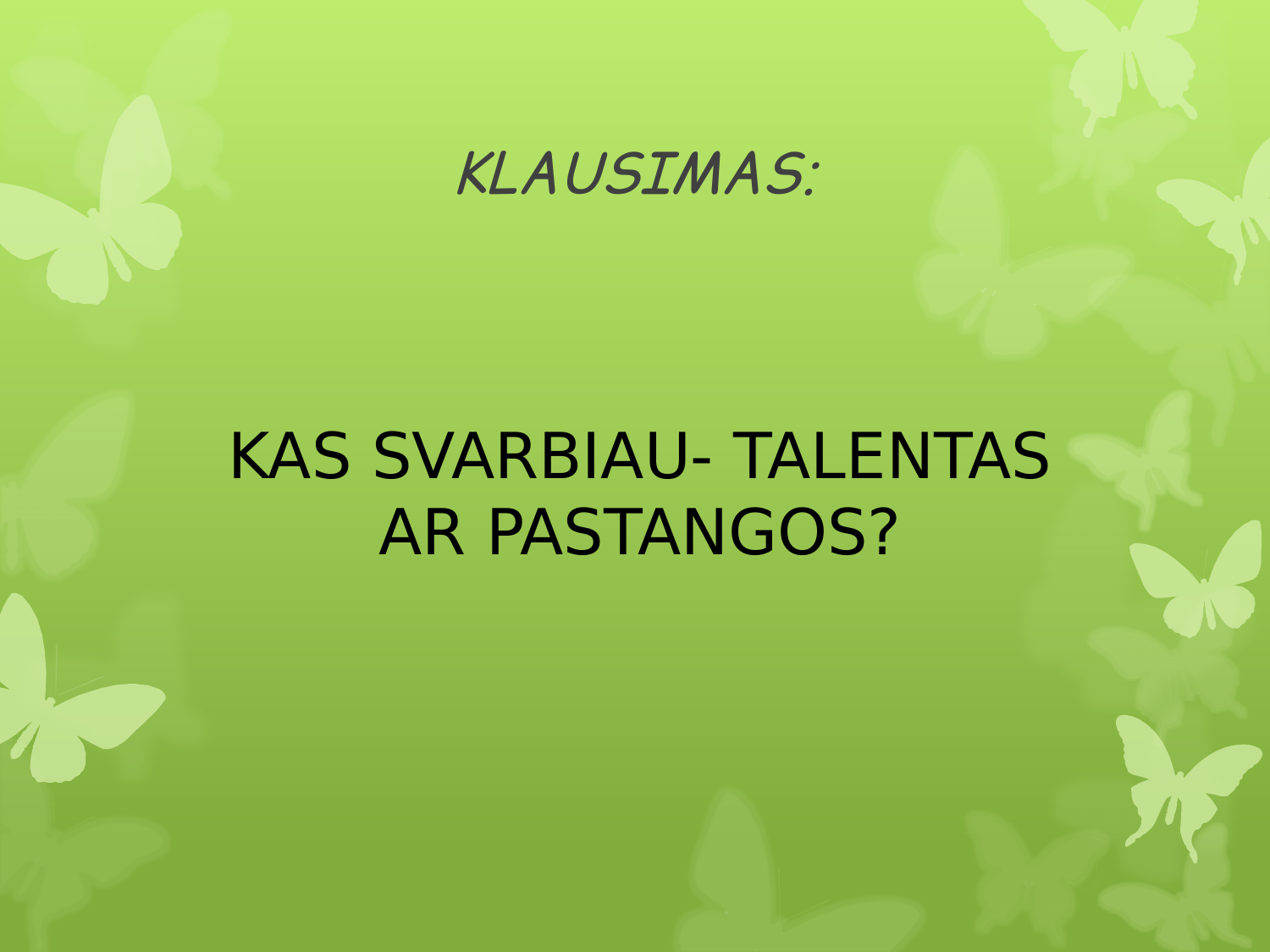

# KLAUSIMAS:
KAS SVARBIAU- TALENTAS AR PASTANGOS?